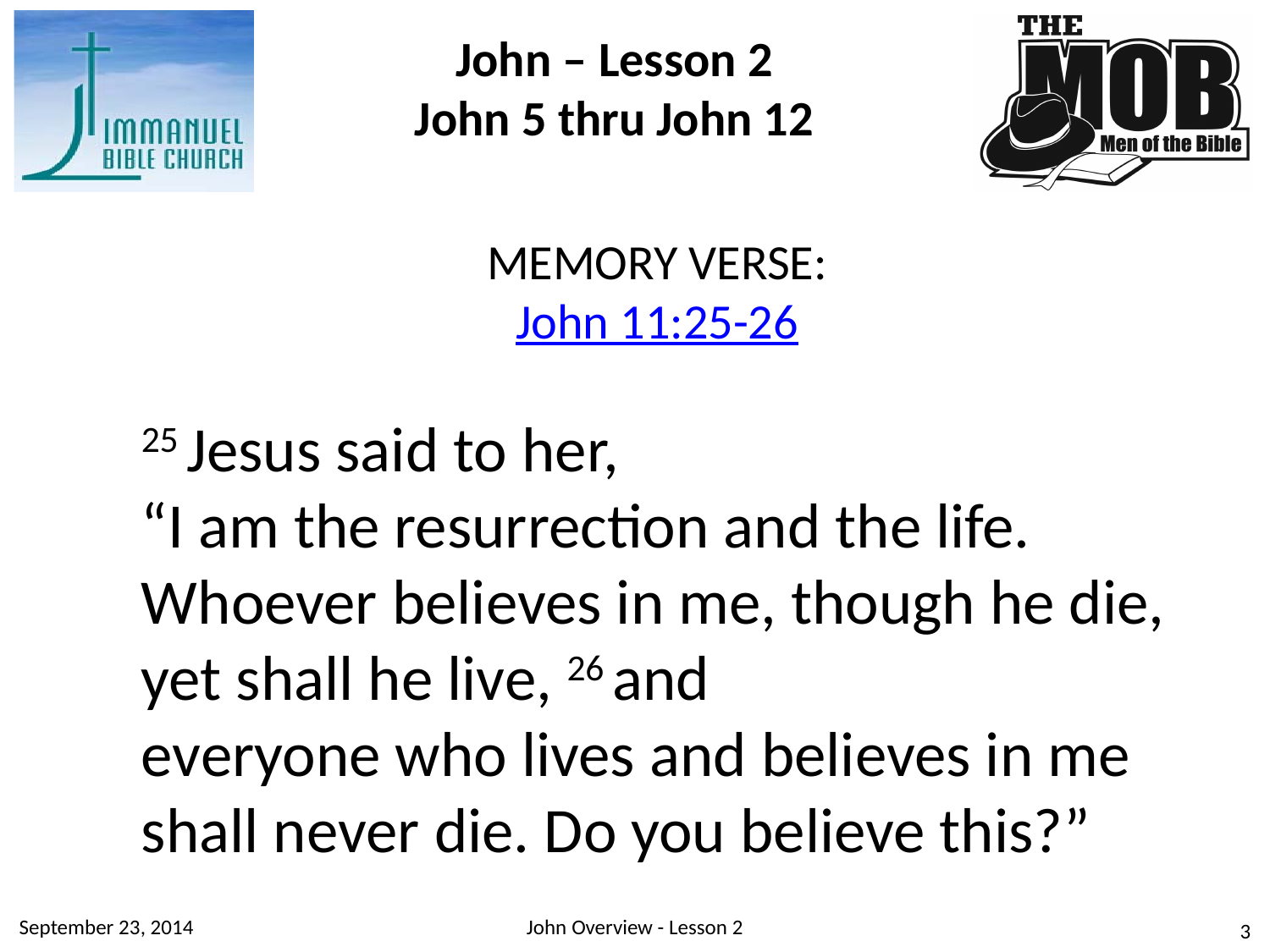

John – Lesson 2
John 5 thru John 12

MEMORY VERSE:
John 11:25-26

25 Jesus said to her,
“I am the resurrection and the life.
Whoever believes in me, though he die, yet shall he live, 26 and
everyone who lives and believes in me shall never die. Do you believe this?”
September 23, 2014
John Overview - Lesson 2
3